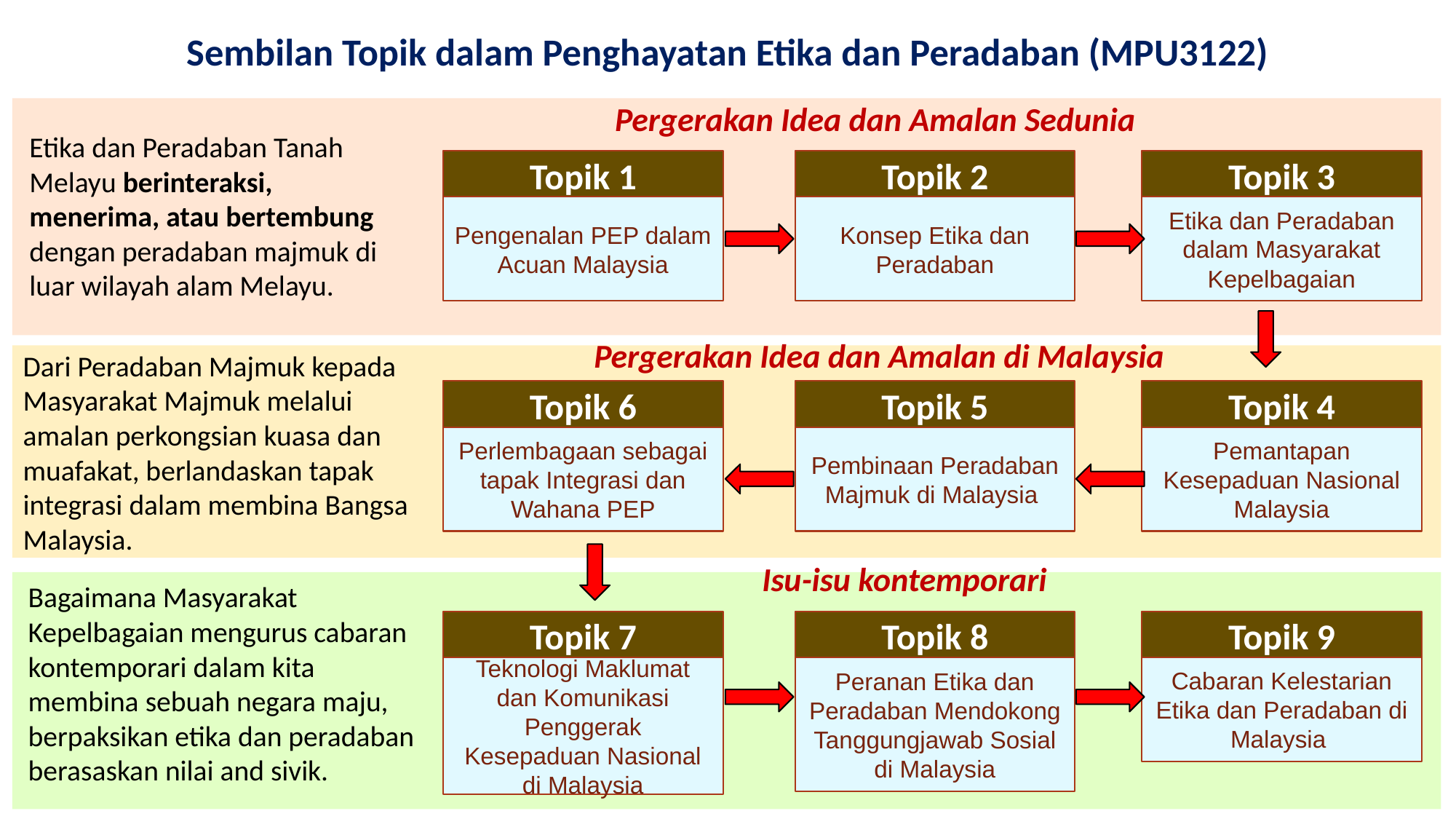

Sembilan Topik dalam Penghayatan Etika dan Peradaban (MPU3122)
Pergerakan Idea dan Amalan Sedunia

Etika dan Peradaban Tanah Melayu berinteraksi, menerima, atau bertembung dengan peradaban majmuk di luar wilayah alam Melayu.
Topik 1
Topik 2
Topik 3
Pengenalan PEP dalam Acuan Malaysia
Konsep Etika dan Peradaban
Etika dan Peradaban dalam Masyarakat Kepelbagaian

Pergerakan Idea dan Amalan di Malaysia
Dari Peradaban Majmuk kepada Masyarakat Majmuk melalui amalan perkongsian kuasa dan muafakat, berlandaskan tapak integrasi dalam membina Bangsa Malaysia.

Topik 6
Topik 5
Topik 4
Perlembagaan sebagai tapak Integrasi dan Wahana PEP
Pembinaan Peradaban Majmuk di Malaysia
Pemantapan Kesepaduan Nasional Malaysia

Isu-isu kontemporari

Bagaimana Masyarakat Kepelbagaian mengurus cabaran kontemporari dalam kita membina sebuah negara maju,  berpaksikan etika dan peradaban berasaskan nilai and sivik.
Topik 7
Topik 8
Topik 9
Teknologi Maklumat dan Komunikasi Penggerak Kesepaduan Nasional di Malaysia
Peranan Etika dan Peradaban Mendokong Tanggungjawab Sosial di Malaysia
Cabaran Kelestarian Etika dan Peradaban di Malaysia